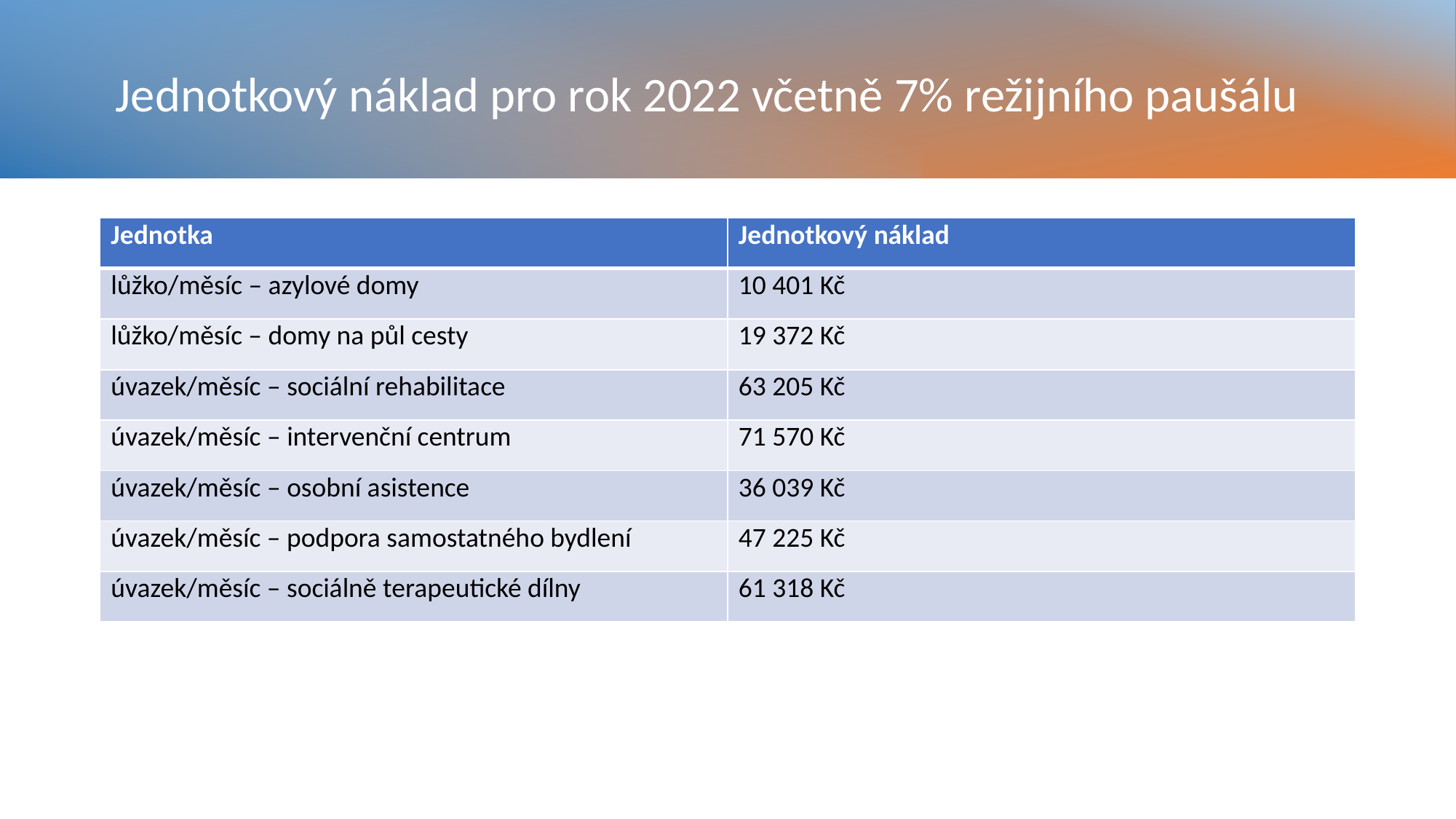

# Jednotkový náklad pro rok 2022 včetně 7% režijního paušálu
| Jednotka | Jednotkový náklad |
| --- | --- |
| lůžko/měsíc – azylové domy | 10 401 Kč |
| lůžko/měsíc – domy na půl cesty | 19 372 Kč |
| úvazek/měsíc – sociální rehabilitace | 63 205 Kč |
| úvazek/měsíc – intervenční centrum | 71 570 Kč |
| úvazek/měsíc – osobní asistence | 36 039 Kč |
| úvazek/měsíc – podpora samostatného bydlení | 47 225 Kč |
| úvazek/měsíc – sociálně terapeutické dílny | 61 318 Kč |